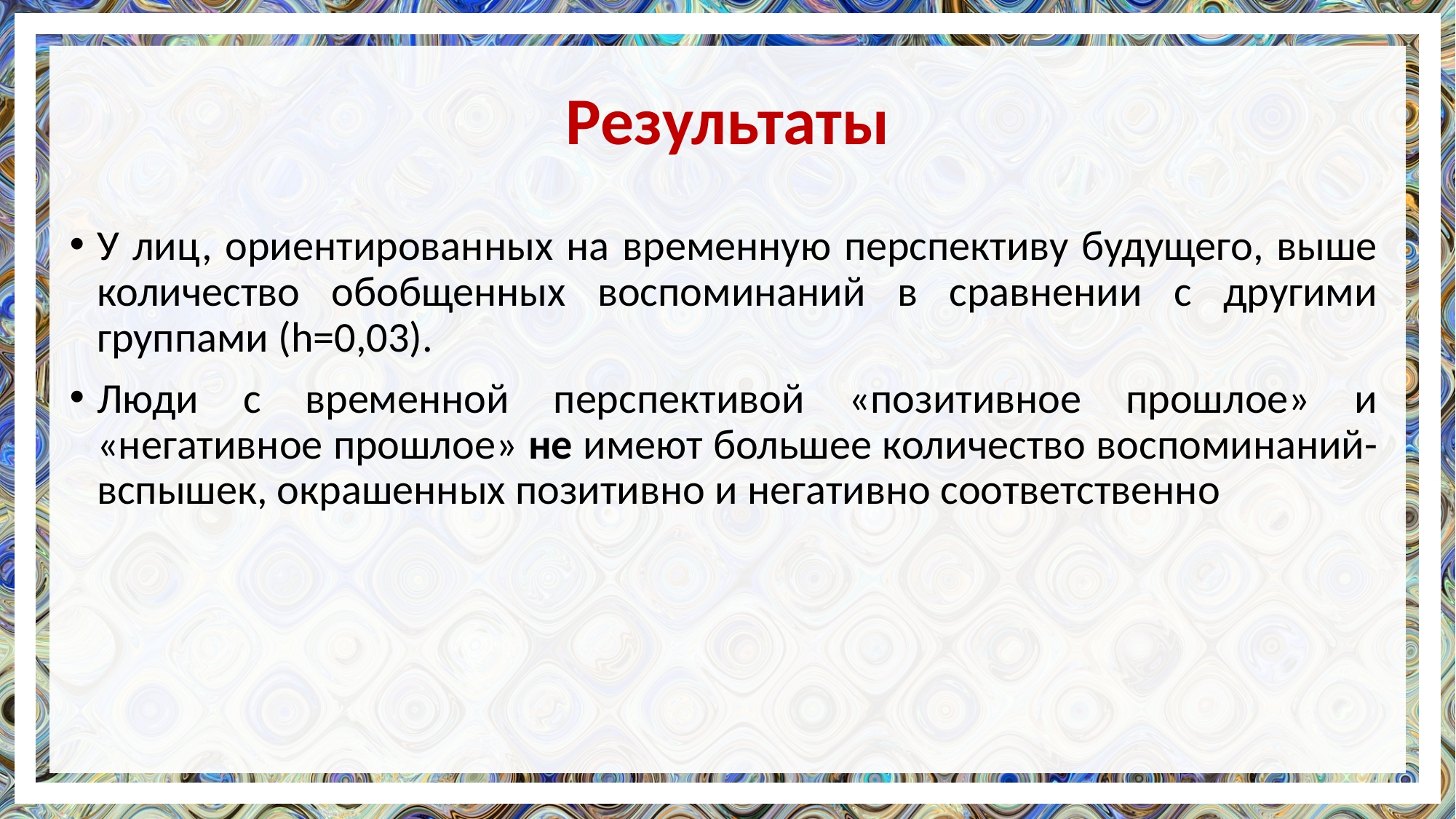

# Результаты
У лиц, ориентированных на временную перспективу будущего, выше количество обобщенных воспоминаний в сравнении с другими группами (h=0,03).
Люди с временной перспективой «позитивное прошлое» и «негативное прошлое» не имеют большее количество воспоминаний-вспышек, окрашенных позитивно и негативно соответственно